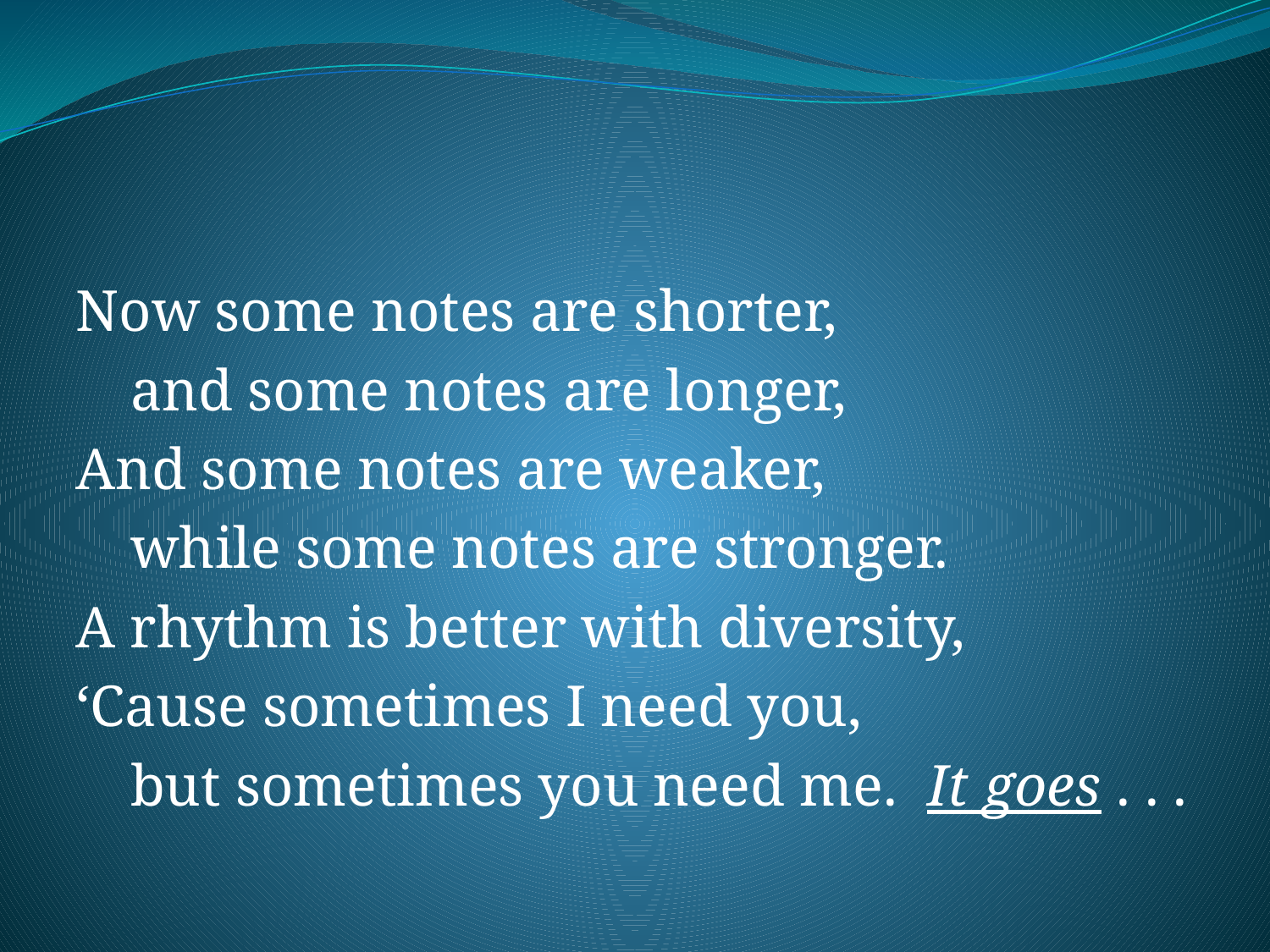

#
Now some notes are shorter,
and some notes are longer,
And some notes are weaker,
while some notes are stronger.
A rhythm is better with diversity,
‘Cause sometimes I need you,
but sometimes you need me.  It goes . . .